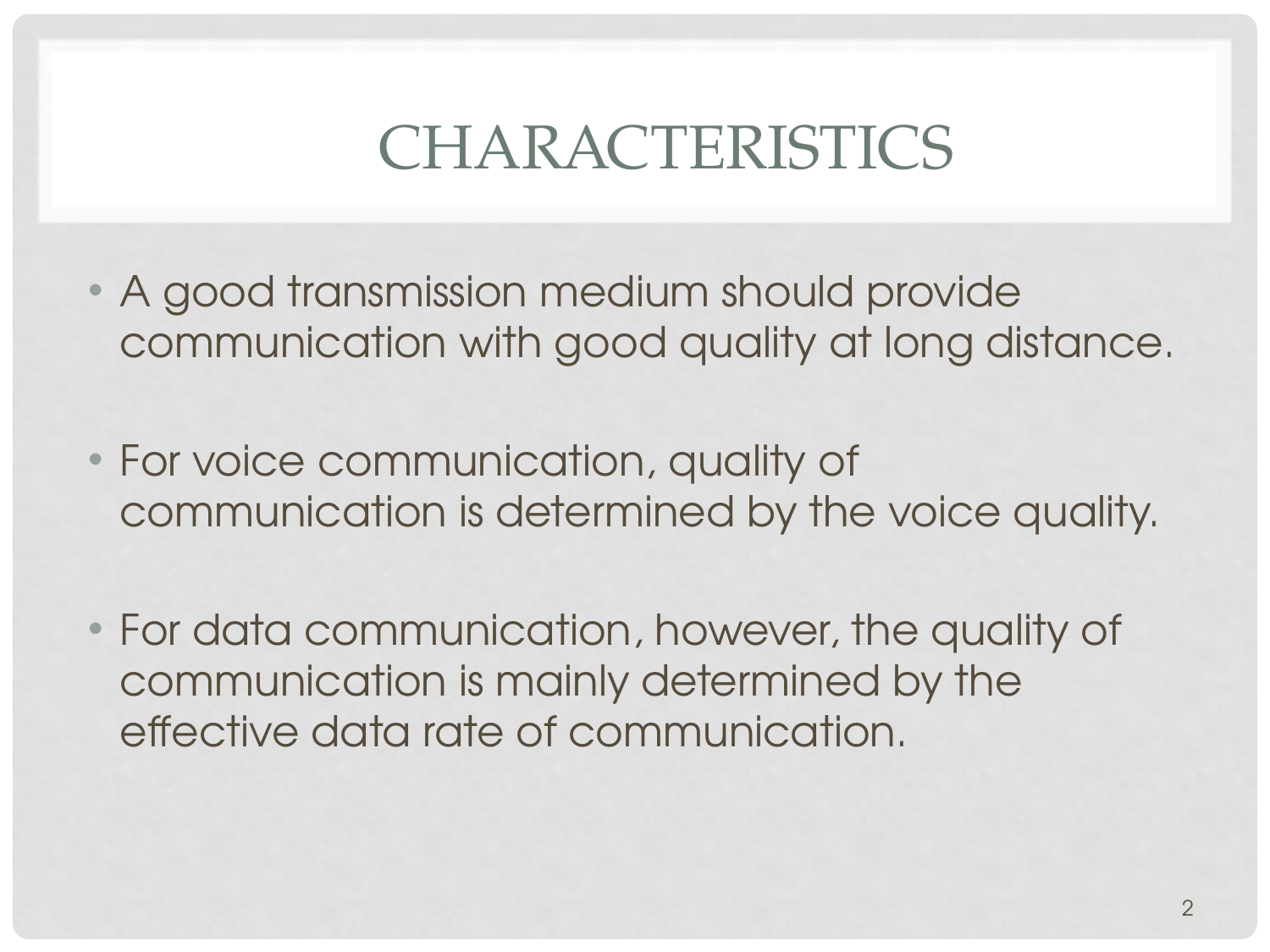

# Characteristics
A good transmission medium should provide communication with good quality at long distance.

For voice communication, quality of communication is determined by the voice quality.

For data communication, however, the quality of communication is mainly determined by the effective data rate of communication.
2